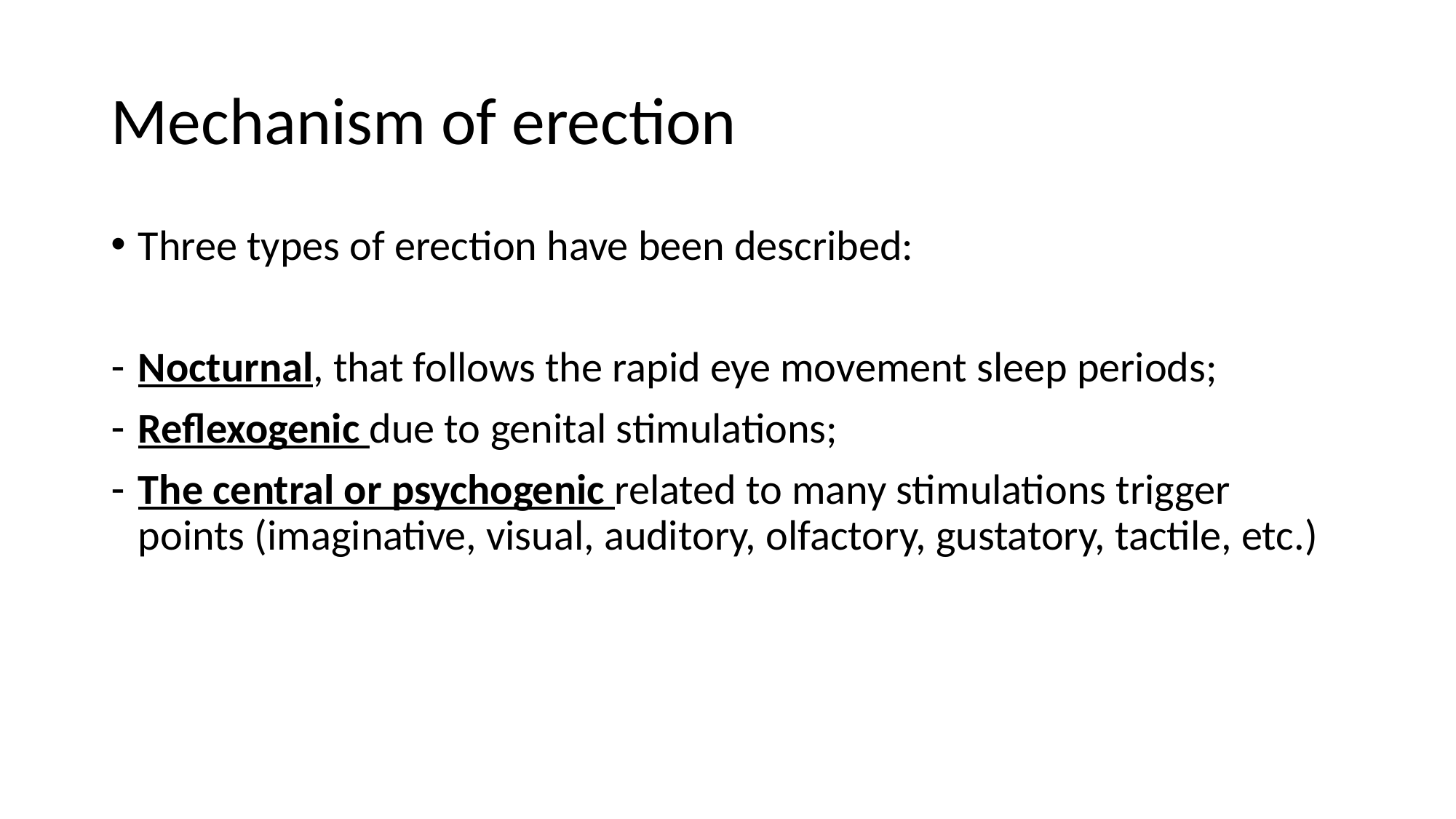

# Mechanism of erection
Three types of erection have been described:

Nocturnal, that follows the rapid eye movement sleep periods;
Reflexogenic due to genital stimulations;
The central or psychogenic related to many stimulations trigger points (imaginative, visual, auditory, olfactory, gustatory, tactile, etc.)